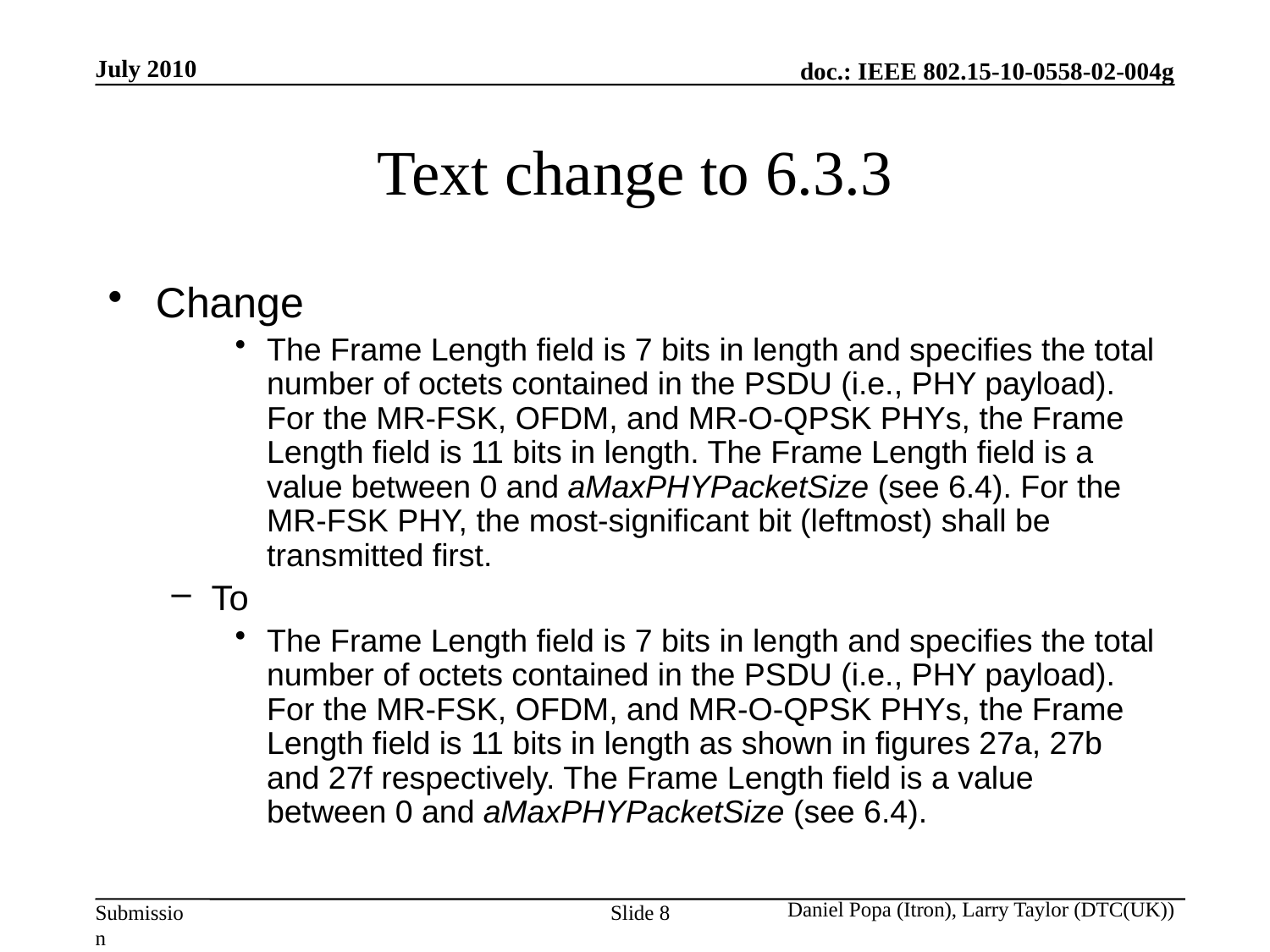

July 2010
# Text change to 6.3.3
Change
The Frame Length field is 7 bits in length and specifies the total number of octets contained in the PSDU (i.e., PHY payload). For the MR-FSK, OFDM, and MR-O-QPSK PHYs, the Frame Length field is 11 bits in length. The Frame Length field is a value between 0 and aMaxPHYPacketSize (see 6.4). For the MR-FSK PHY, the most-significant bit (leftmost) shall be transmitted first.
To
The Frame Length field is 7 bits in length and specifies the total number of octets contained in the PSDU (i.e., PHY payload). For the MR-FSK, OFDM, and MR-O-QPSK PHYs, the Frame Length field is 11 bits in length as shown in figures 27a, 27b and 27f respectively. The Frame Length field is a value between 0 and aMaxPHYPacketSize (see 6.4).

Daniel Popa (Itron), Larry Taylor (DTC(UK))
Slide 8